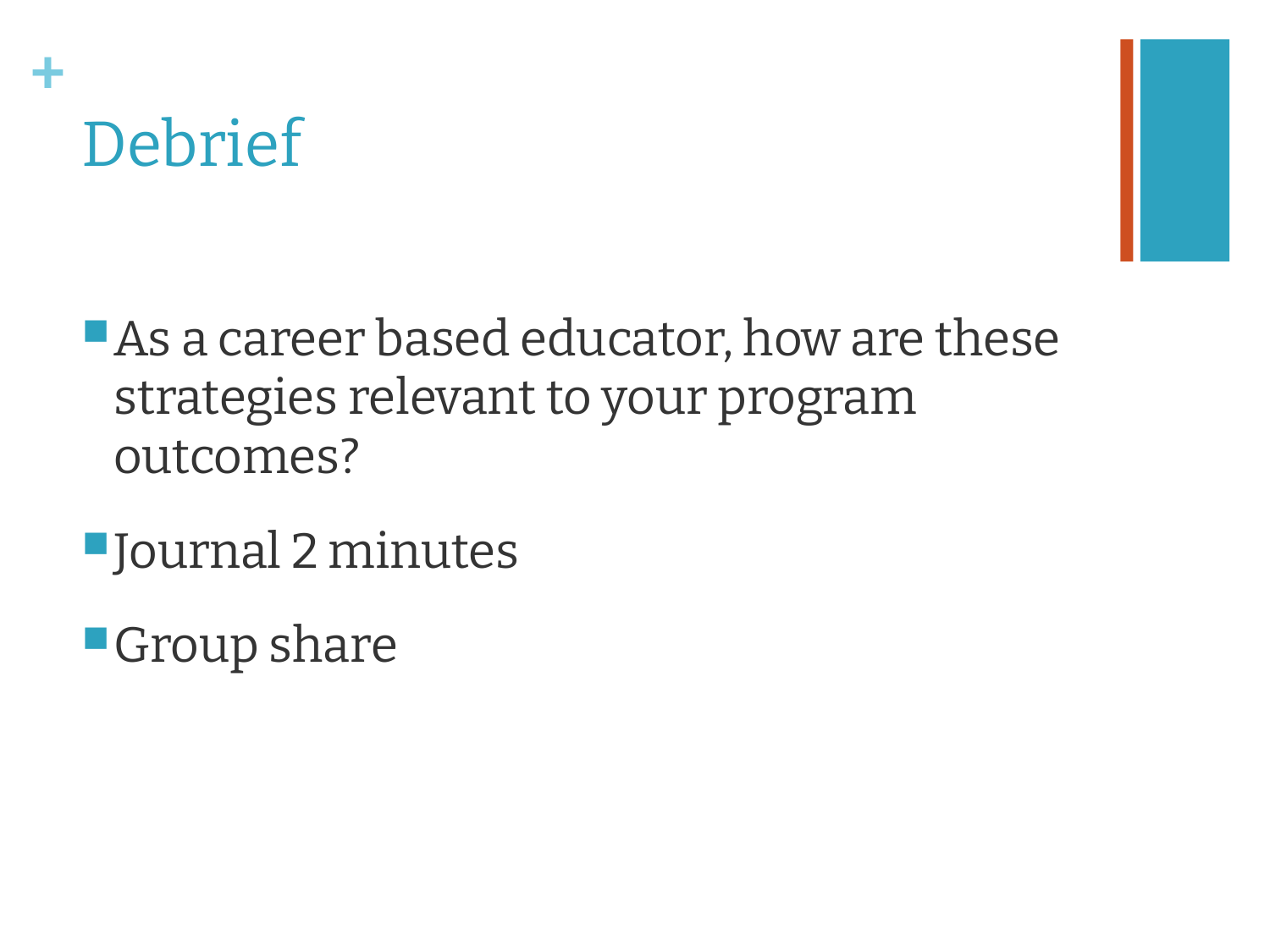

# Debrief

As a career based educator, how are these strategies relevant to your program outcomes?
Journal 2 minutes
Group share